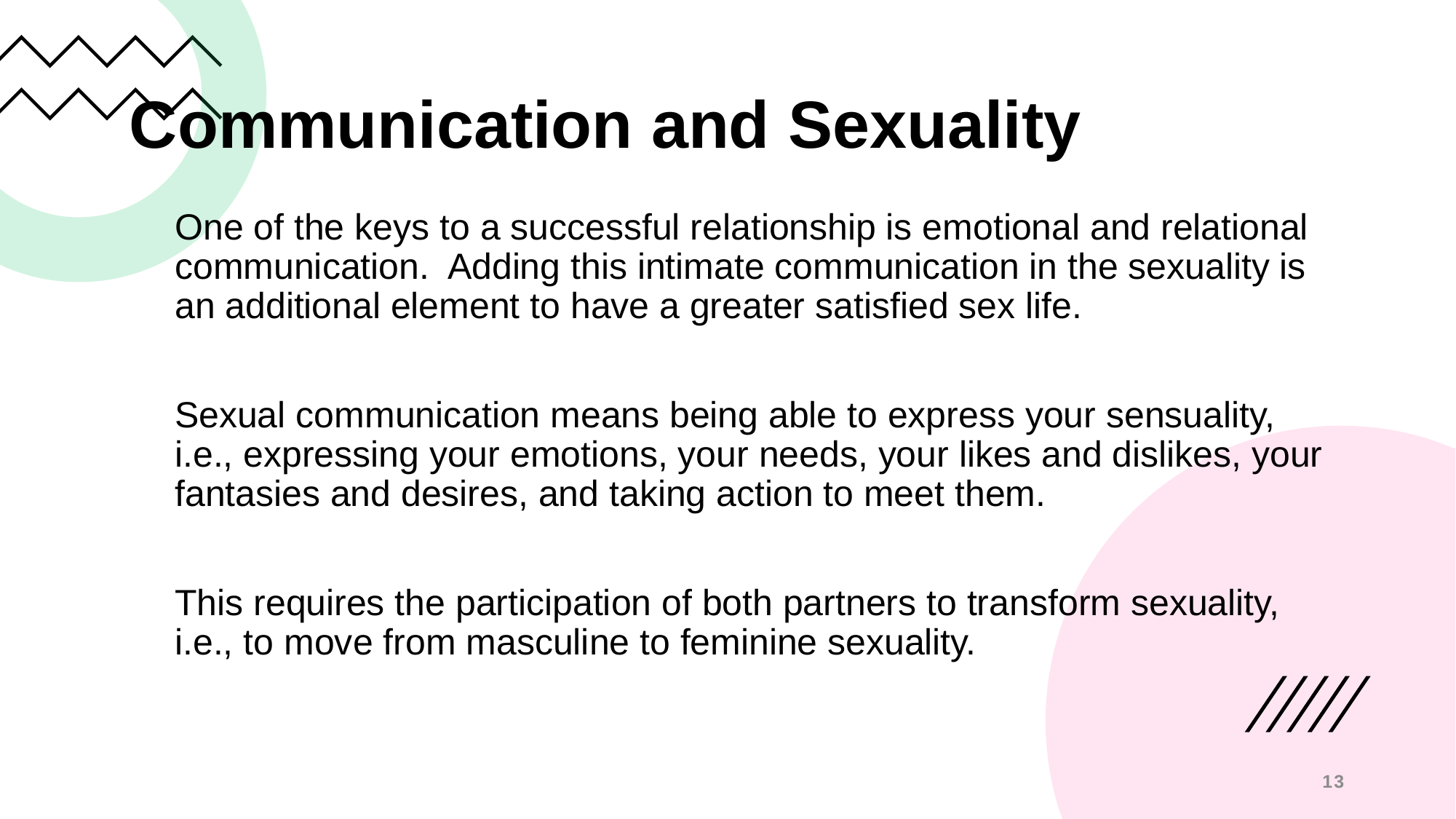

# Communication and Sexuality
One of the keys to a successful relationship is emotional and relational communication.  Adding this intimate communication in the sexuality is an additional element to have a greater satisfied sex life.

Sexual communication means being able to express your sensuality, i.e., expressing your emotions, your needs, your likes and dislikes, your fantasies and desires, and taking action to meet them.

This requires the participation of both partners to transform sexuality, i.e., to move from masculine to feminine sexuality.
13